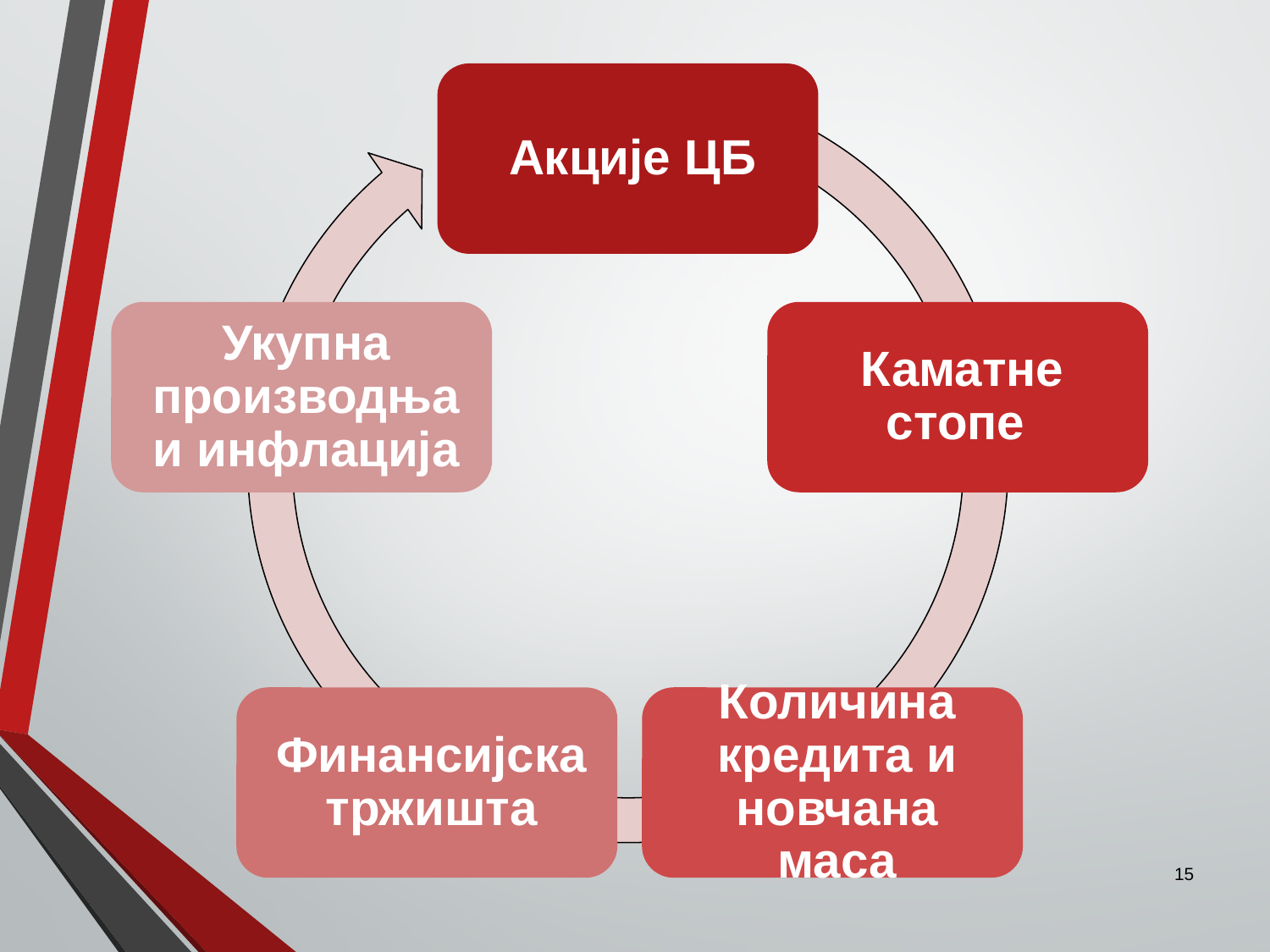

Акције ЦБ
Каматне стопе
Количина кредита и новчана маса
Финансијска тржишта
Укупна производња и инфлација
15